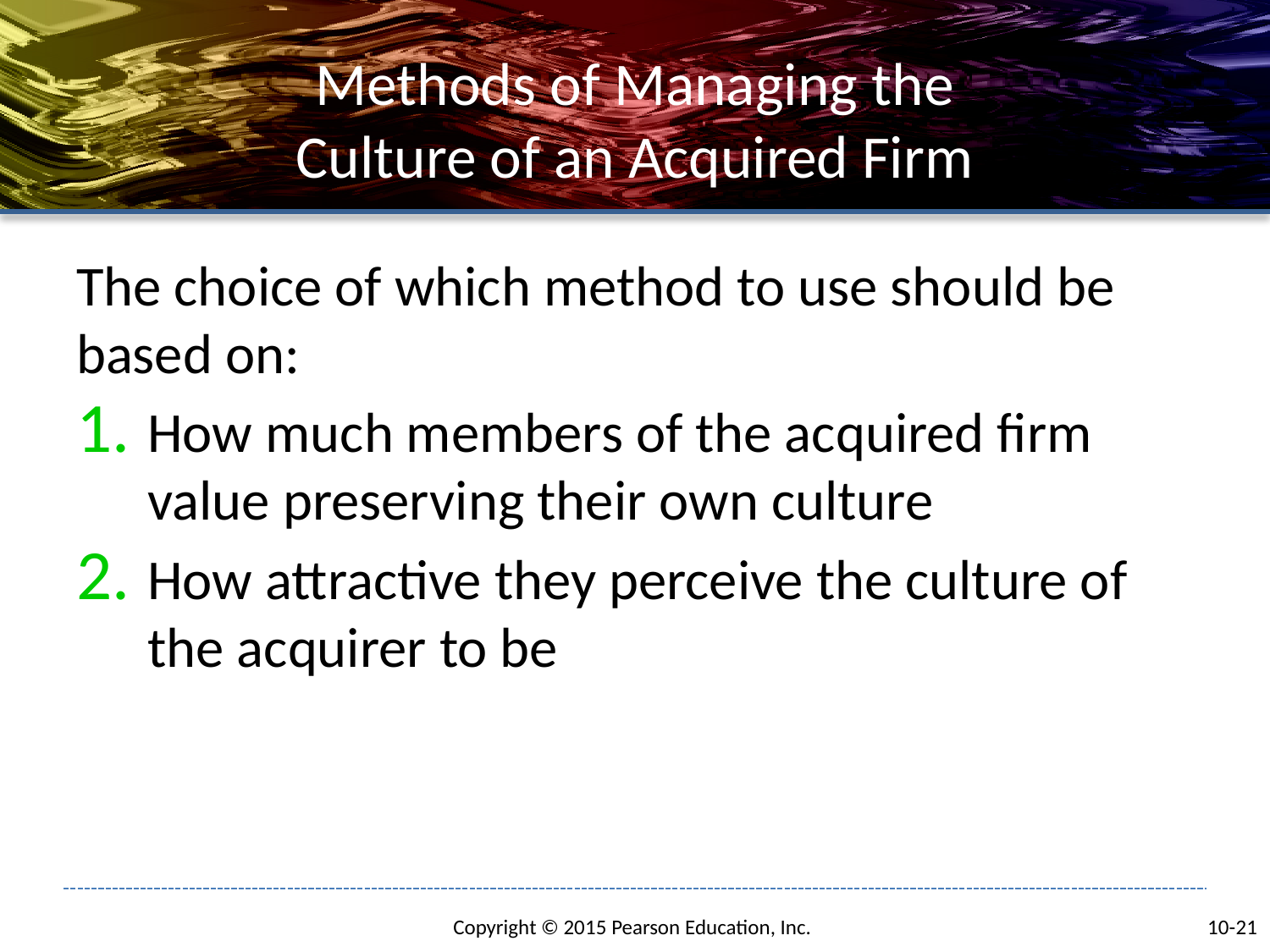

# Methods of Managing the Culture of an Acquired Firm
The choice of which method to use should be based on:
How much members of the acquired firm value preserving their own culture
How attractive they perceive the culture of the acquirer to be
10-21
Copyright © 2015 Pearson Education, Inc.